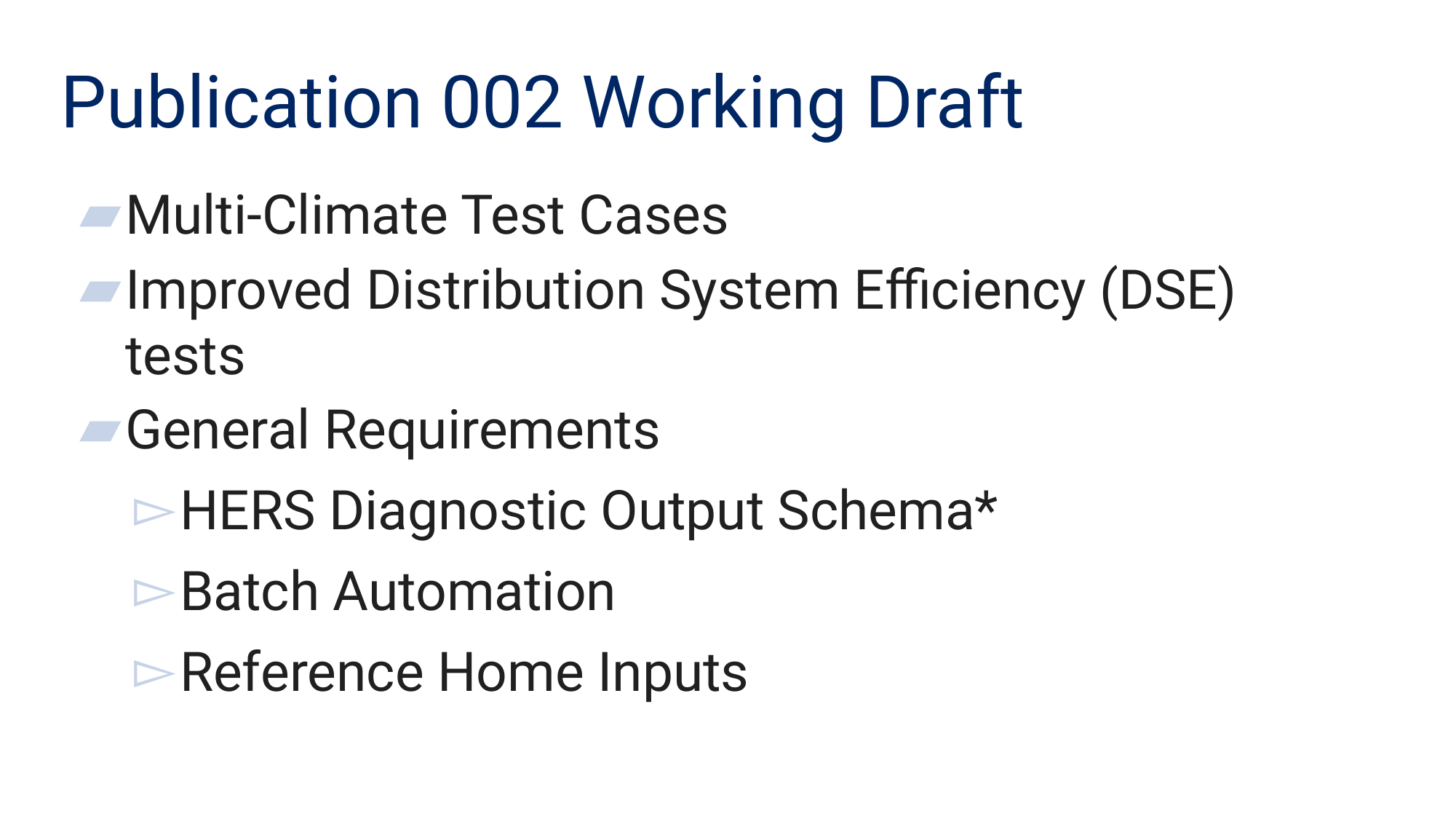

Publication 002 Working Draft
Multi-Climate Test Cases
Improved Distribution System Efficiency (DSE) tests
General Requirements
HERS Diagnostic Output Schema*
Batch Automation
Reference Home Inputs